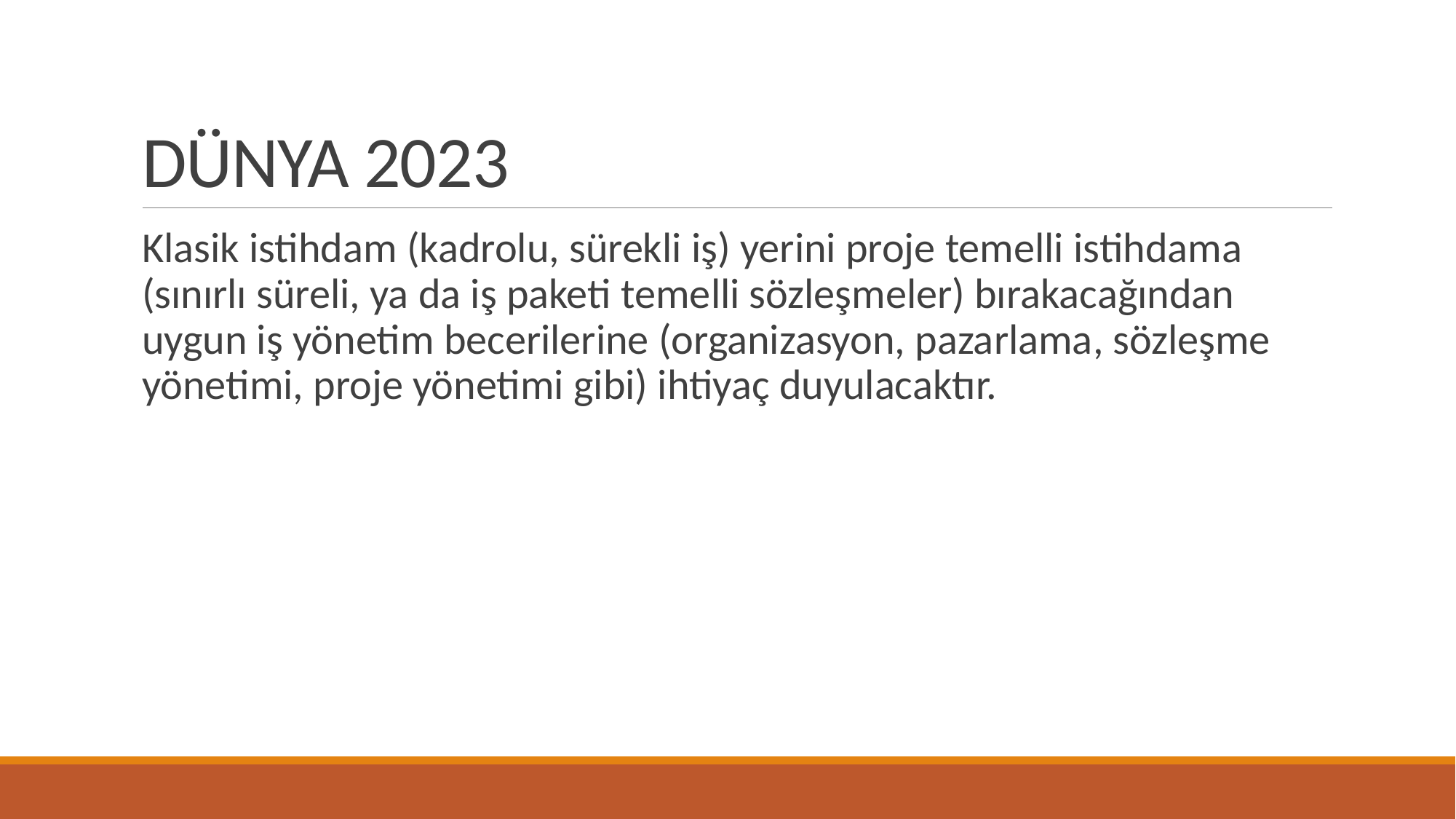

# DÜNYA 2023
Klasik istihdam (kadrolu, sürekli iş) yerini proje temelli istihdama (sınırlı süreli, ya da iş paketi temelli sözleşmeler) bırakacağından uygun iş yönetim becerilerine (organizasyon, pazarlama, sözleşme yönetimi, proje yönetimi gibi) ihtiyaç duyulacaktır.